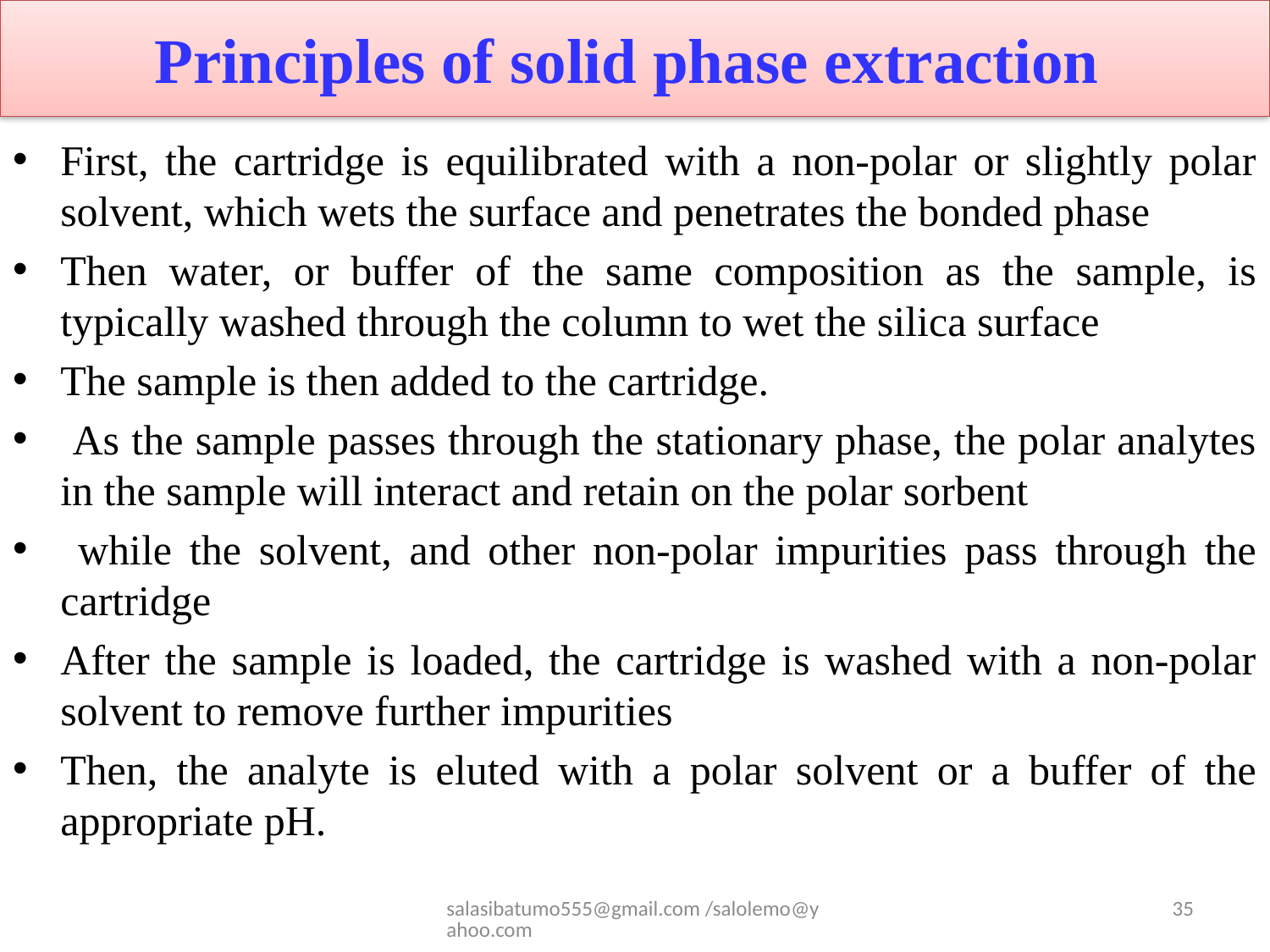

# Principles of solid phase extraction
First, the cartridge is equilibrated with a non-polar or slightly polar solvent, which wets the surface and penetrates the bonded phase
Then water, or buffer of the same composition as the sample, is typically washed through the column to wet the silica surface
The sample is then added to the cartridge.
 As the sample passes through the stationary phase, the polar analytes in the sample will interact and retain on the polar sorbent
 while the solvent, and other non-polar impurities pass through the cartridge
After the sample is loaded, the cartridge is washed with a non-polar solvent to remove further impurities
Then, the analyte is eluted with a polar solvent or a buffer of the appropriate pH.

salasibatumo555@gmail.com /salolemo@yahoo.com
35